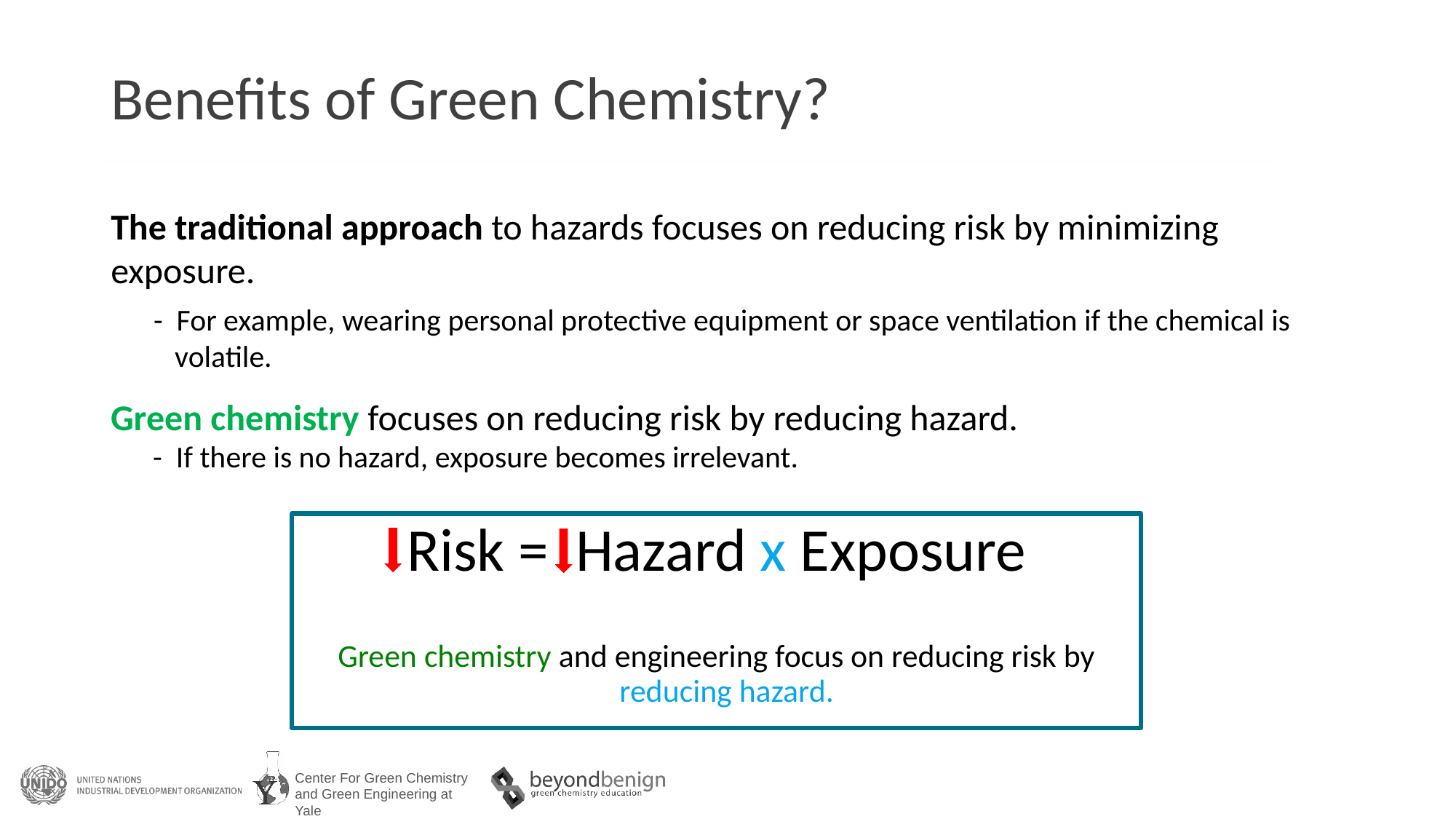

# Benefits of Green Chemistry?
The traditional approach to hazards focuses on reducing risk by minimizing exposure.

-  For example, wearing personal protective equipment or space ventilation if the chemical is volatile.
Green chemistry focuses on reducing risk by reducing hazard.
-  If there is no hazard, exposure becomes irrelevant.
Risk =  Hazard x Exposure

Green chemistry and engineering focus on reducing risk by reducing hazard.